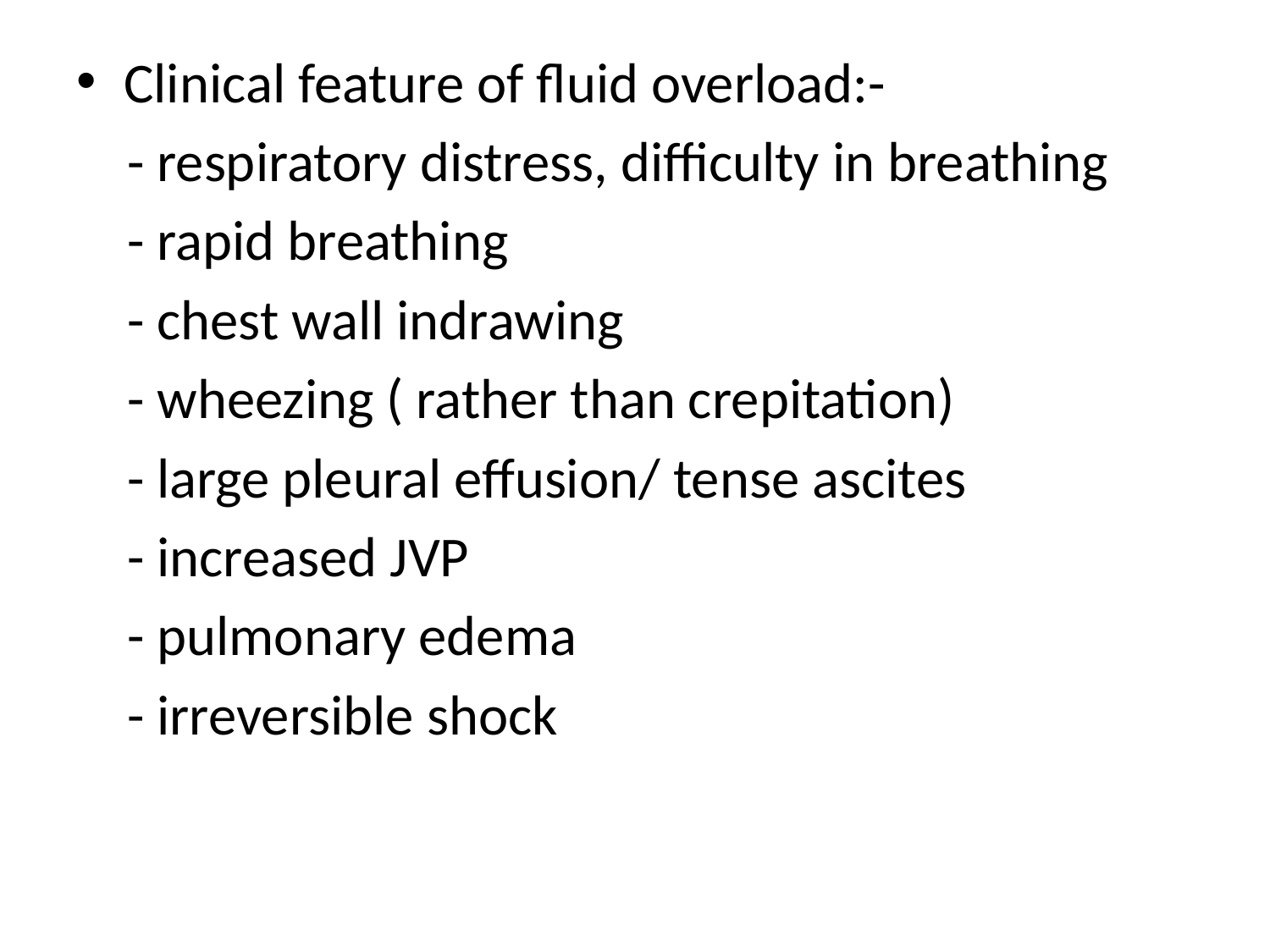

Clinical feature of fluid overload:-
    - respiratory distress, difficulty in breathing
    - rapid breathing
    - chest wall indrawing
    - wheezing ( rather than crepitation)
    - large pleural effusion/ tense ascites
    - increased JVP
    - pulmonary edema
    - irreversible shock